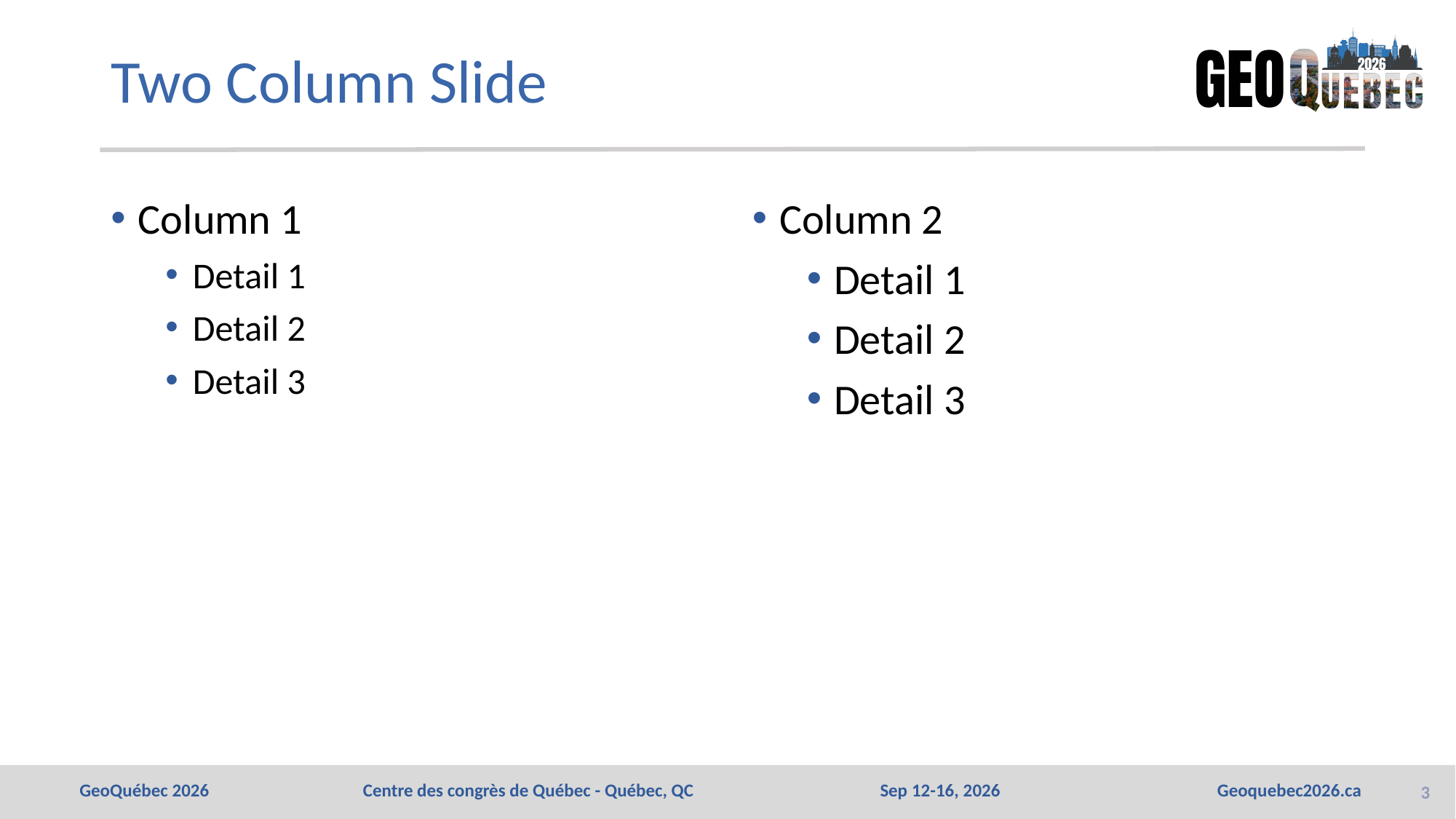

# Two Column Slide
Column 1
Detail 1
Detail 2
Detail 3
Column 2
Detail 1
Detail 2
Detail 3
3